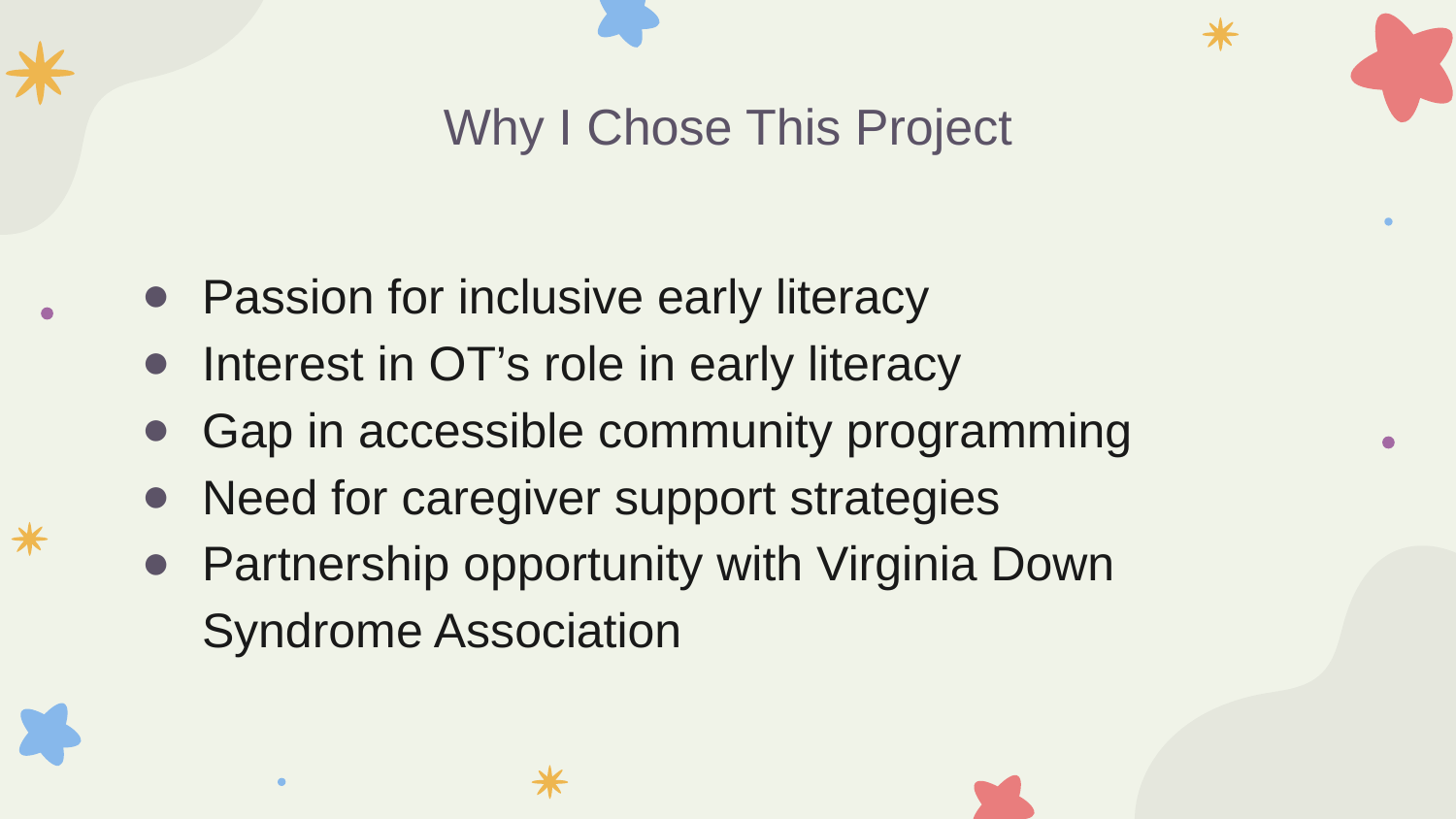

# Why I Chose This Project

Passion for inclusive early literacy
Interest in OT’s role in early literacy
Gap in accessible community programming
Need for caregiver support strategies
Partnership opportunity with Virginia Down Syndrome Association